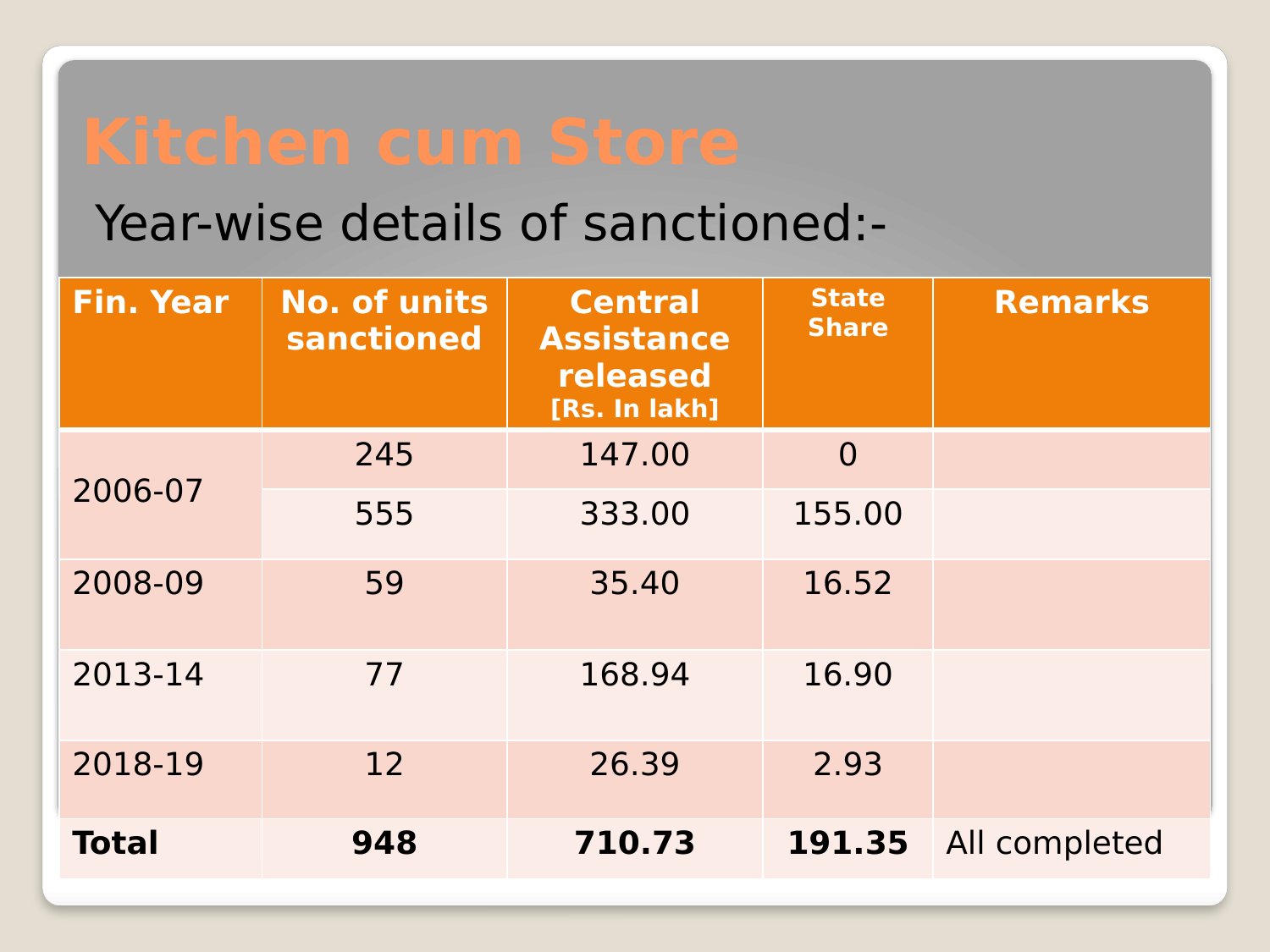

# Kitchen cum Store
Year-wise details of sanctioned:-

| Fin. Year | No. of units sanctioned | Central Assistance released [Rs. In lakh] | State Share | Remarks |
| --- | --- | --- | --- | --- |
| 2006-07 | 245 | 147.00 | 0 |  |
|  | 555 | 333.00 | 155.00 |  |
| 2008-09 | 59 | 35.40 | 16.52 |  |
| 2013-14 | 77 | 168.94 | 16.90 |  |
| 2018-19 | 12 | 26.39 | 2.93 |  |
| Total | 948 | 710.73 | 191.35 | All completed |